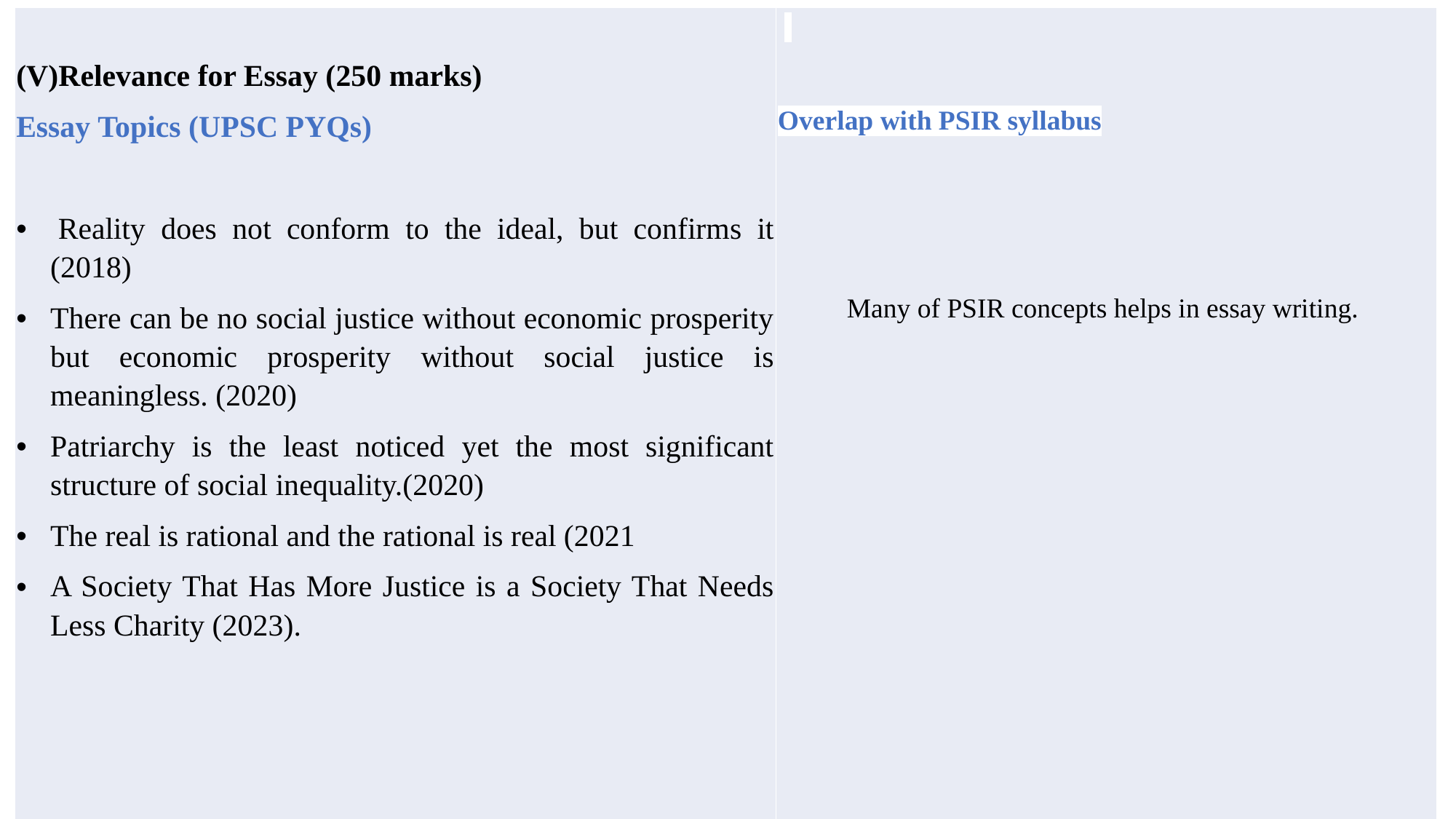

| (V)Relevance for Essay (250 marks) Essay Topics (UPSC PYQs)  Reality does not conform to the ideal, but confirms it (2018) There can be no social justice without economic prosperity but economic prosperity without social justice is meaningless. (2020) Patriarchy is the least noticed yet the most significant structure of social inequality.(2020) The real is rational and the rational is real (2021 A Society That Has More Justice is a Society That Needs Less Charity (2023). | Overlap with PSIR syllabus Many of PSIR concepts helps in essay writing. |
| --- | --- |